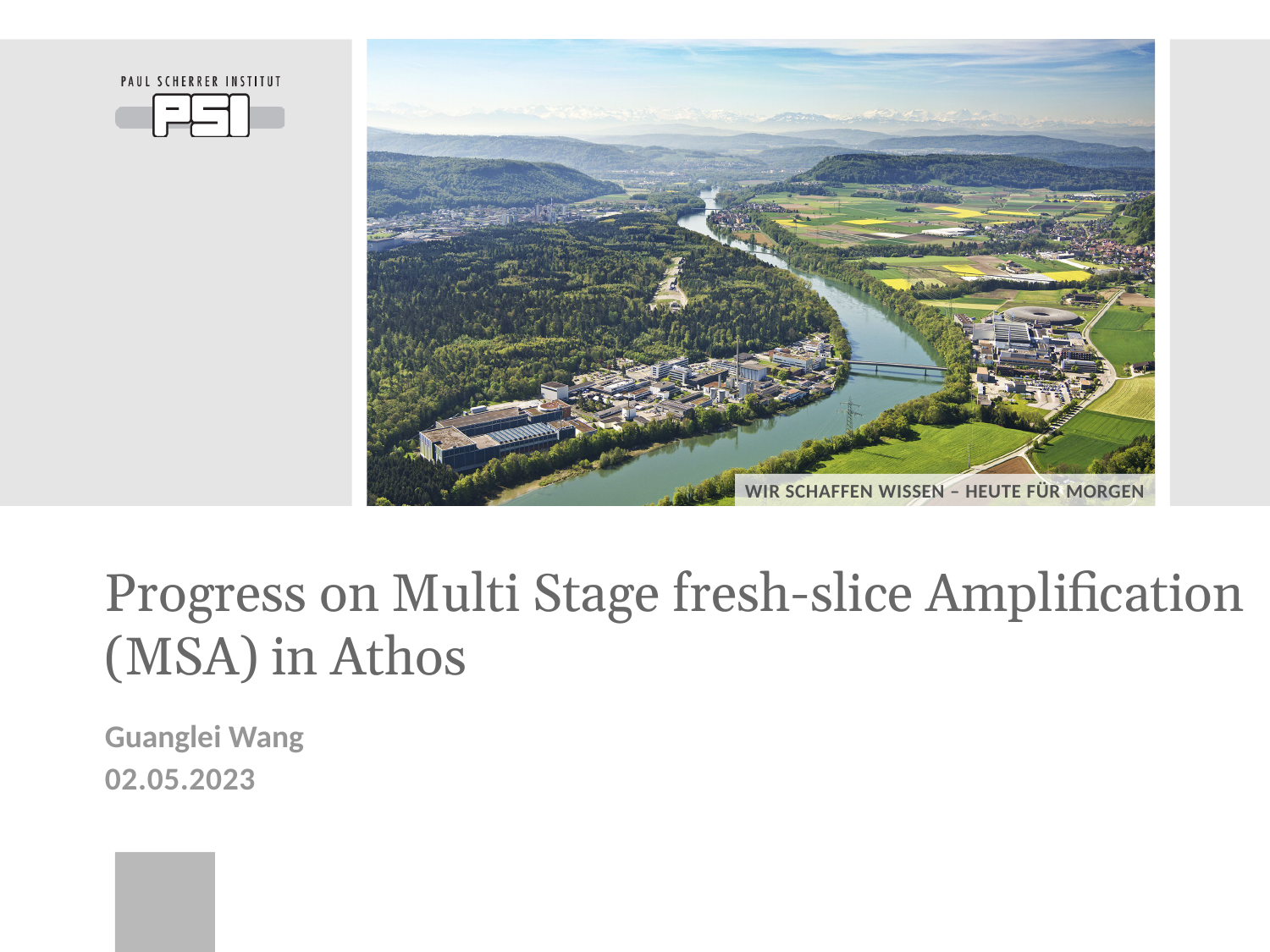

# Progress on Multi Stage fresh-slice Amplification (MSA) in Athos
Guanglei Wang
02.05.2023